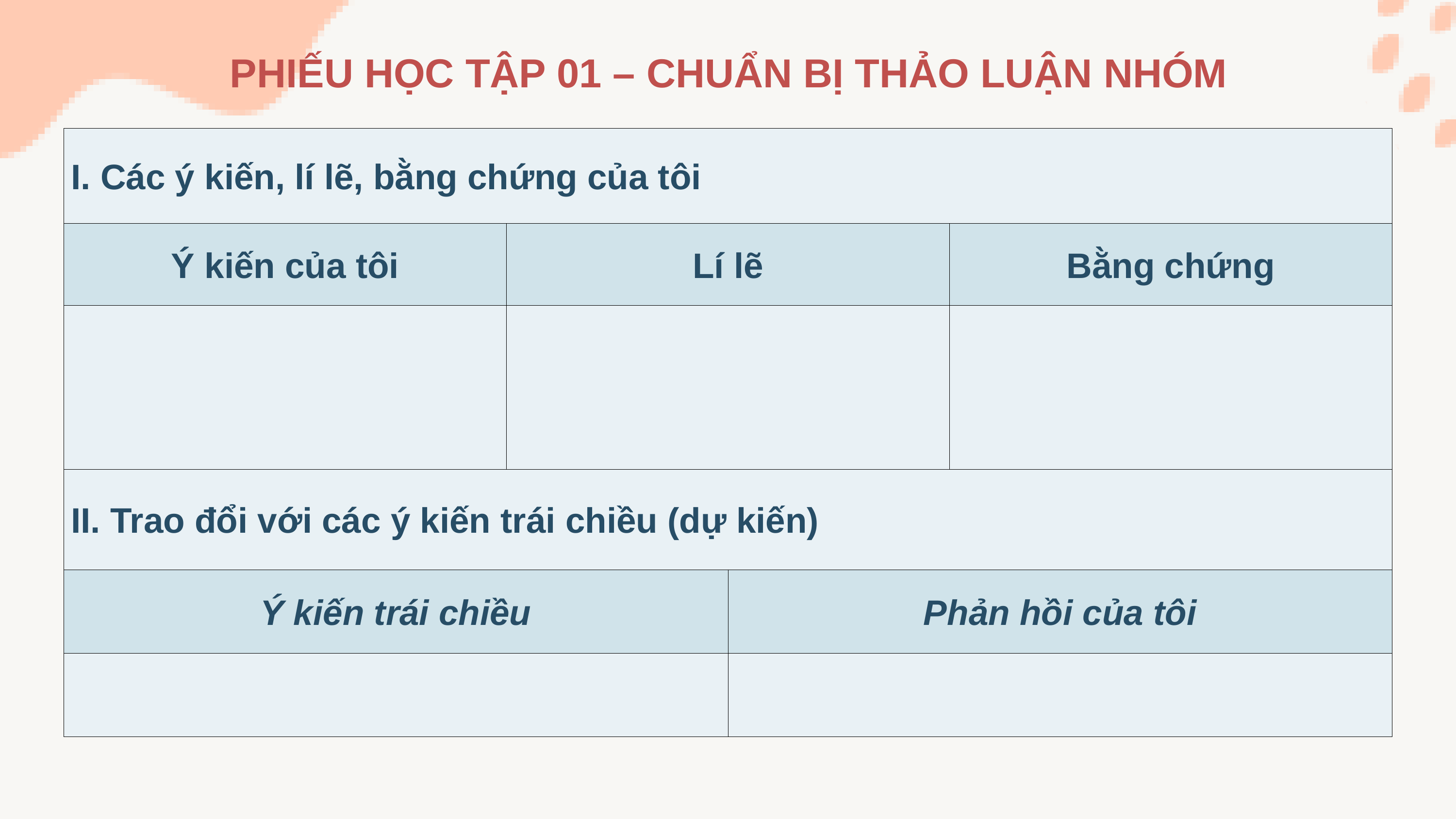

PHIẾU HỌC TẬP 01 – CHUẨN BỊ THẢO LUẬN NHÓM
| I. Các ý kiến, lí lẽ, bằng chứng của tôi | I. Các ý kiến, lí lẽ, bằng chứng của tôi | I. Các ý kiến, lí lẽ, bằng chứng của tôi | I. Các ý kiến, lí lẽ, bằng chứng của tôi |
| --- | --- | --- | --- |
| Ý kiến của tôi | Lí lẽ | Lí lẽ | Bằng chứng |
|  |  |  |  |
| II. Trao đổi với các ý kiến trái chiều (dự kiến) | II. Trao đổi với các ý kiến trái chiều (dự kiến) | II. Trao đổi với các ý kiến trái chiều (dự kiến) | II. Trao đổi với các ý kiến trái chiều (dự kiến) |
| Ý kiến trái chiều | Ý kiến trái chiều | Phản hồi của tôi | Phản hồi của tôi |
|  |  |  |  |